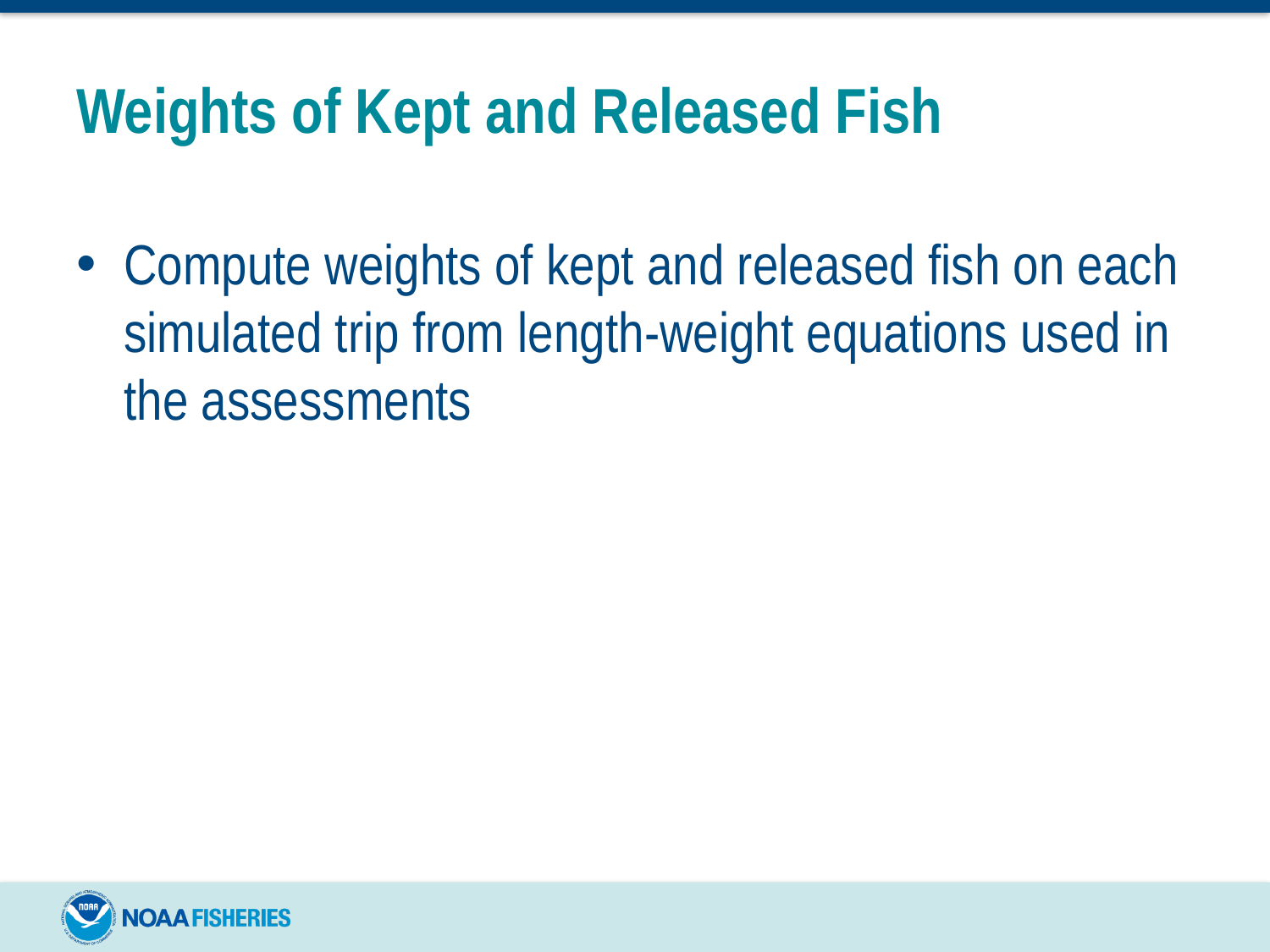

# Weights of Kept and Released Fish
Compute weights of kept and released fish on each simulated trip from length-weight equations used in the assessments